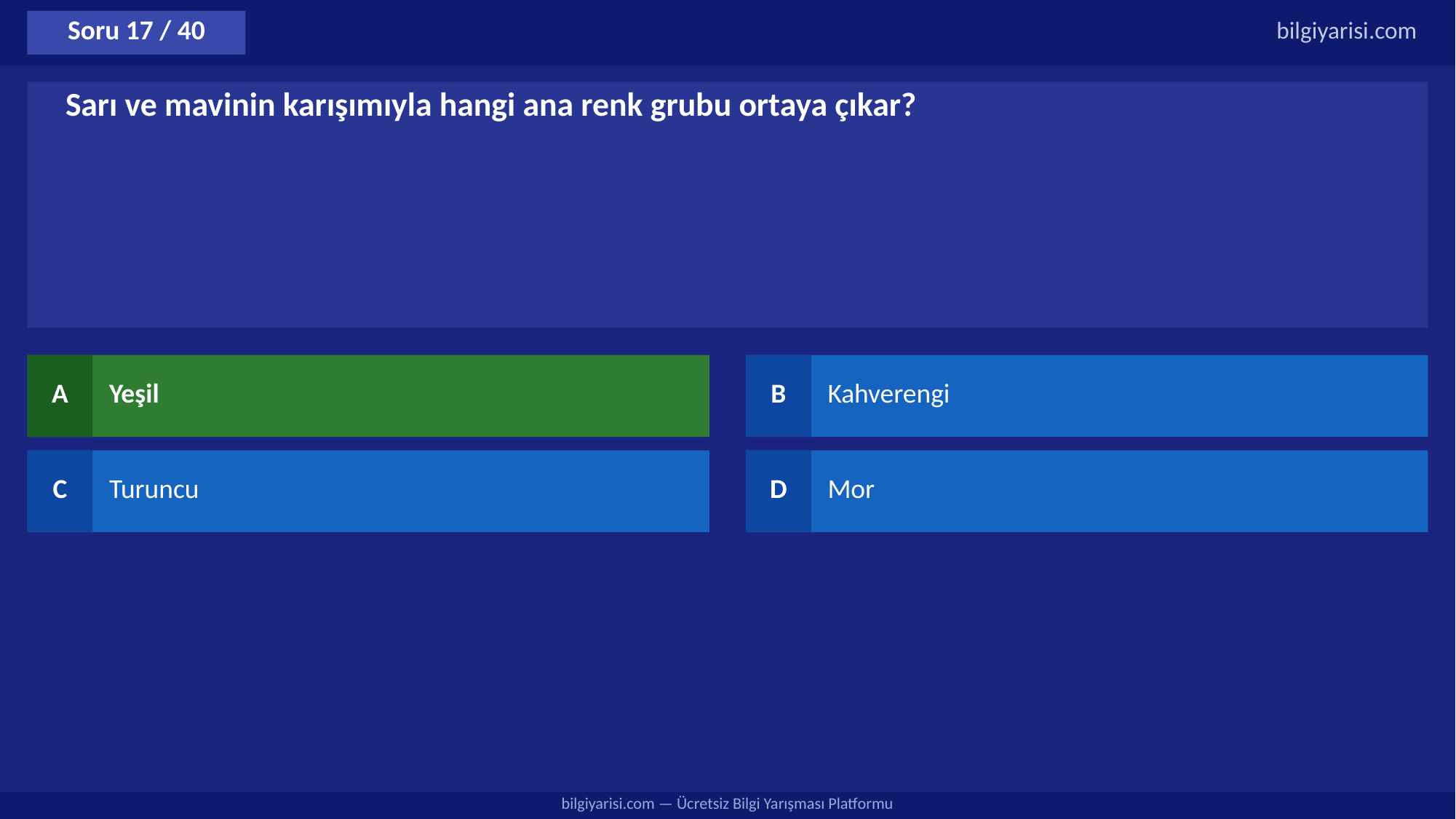

Soru 17 / 40
bilgiyarisi.com

Sarı ve mavinin karışımıyla hangi ana renk grubu ortaya çıkar?

A
Yeşil

B
Kahverengi

C
Turuncu

D
Mor
bilgiyarisi.com — Ücretsiz Bilgi Yarışması Platformu